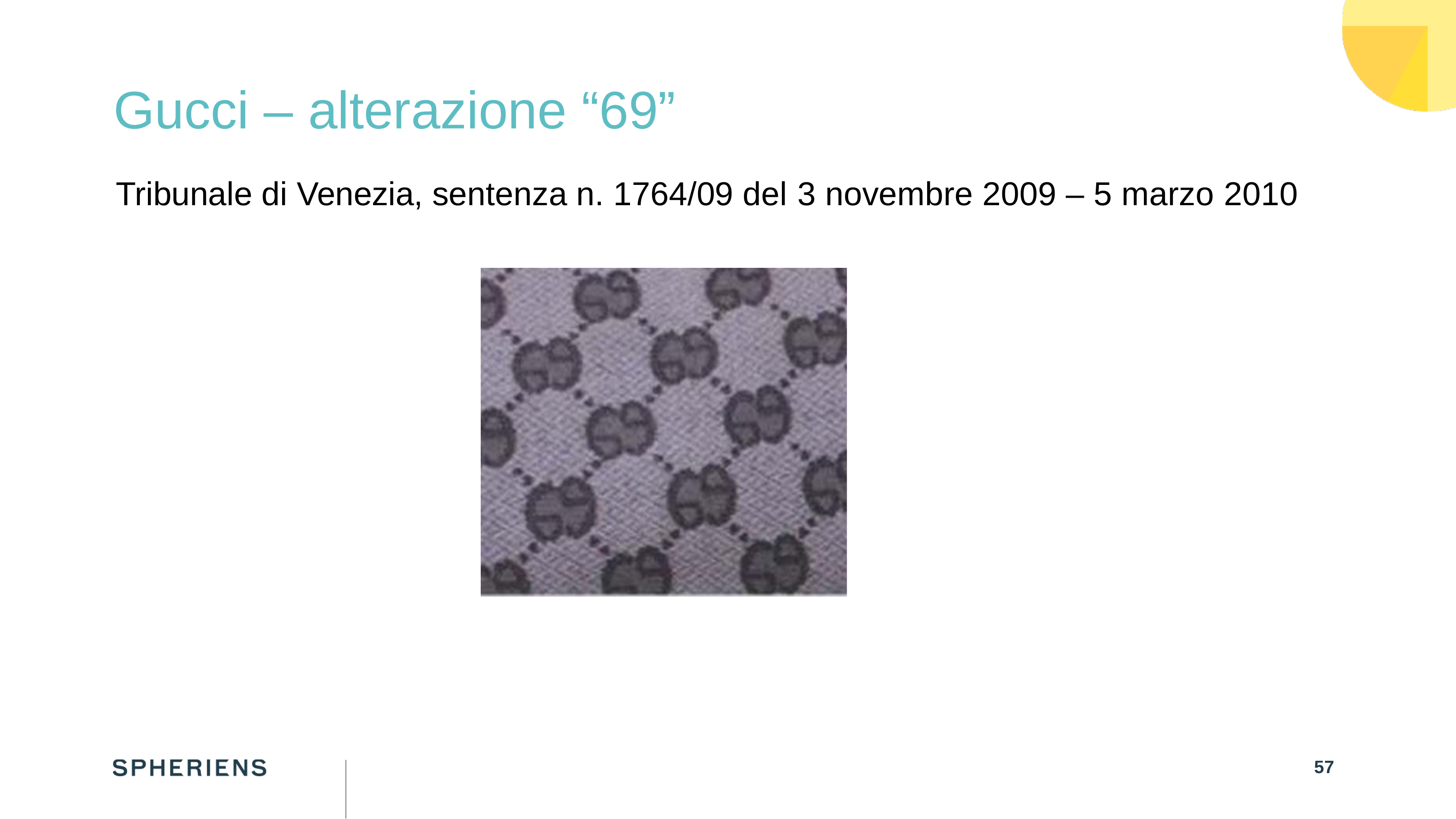

Gucci – alterazione “69”
Tribunale di Venezia, sentenza n. 1764/09 del 3 novembre 2009 – 5 marzo 2010

57